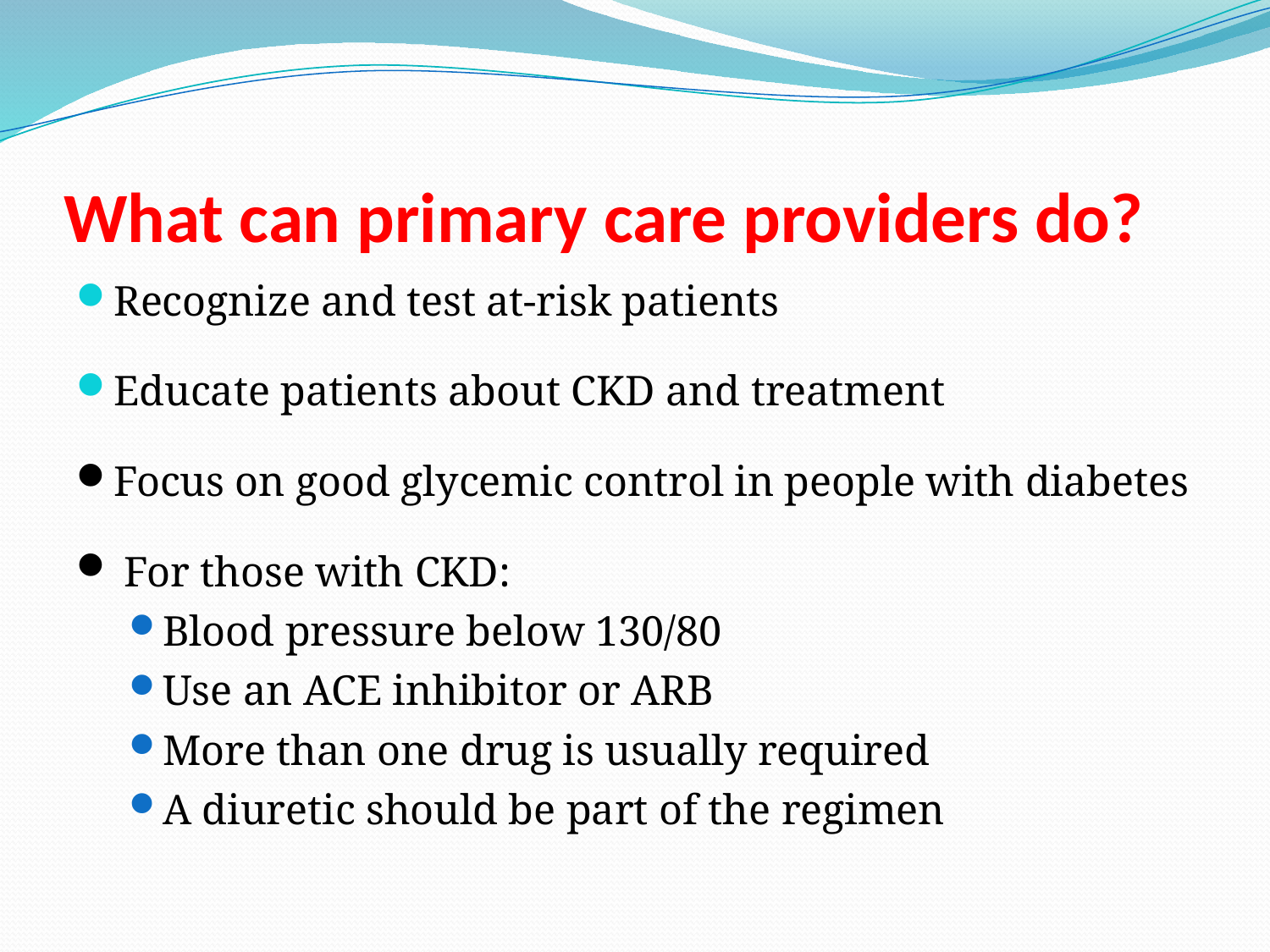

# What can primary care providers do?
Recognize and test at-risk patients
Educate patients about CKD and treatment
Focus on good glycemic control in people with diabetes
 For those with CKD:
Blood pressure below 130/80
Use an ACE inhibitor or ARB
More than one drug is usually required
A diuretic should be part of the regimen